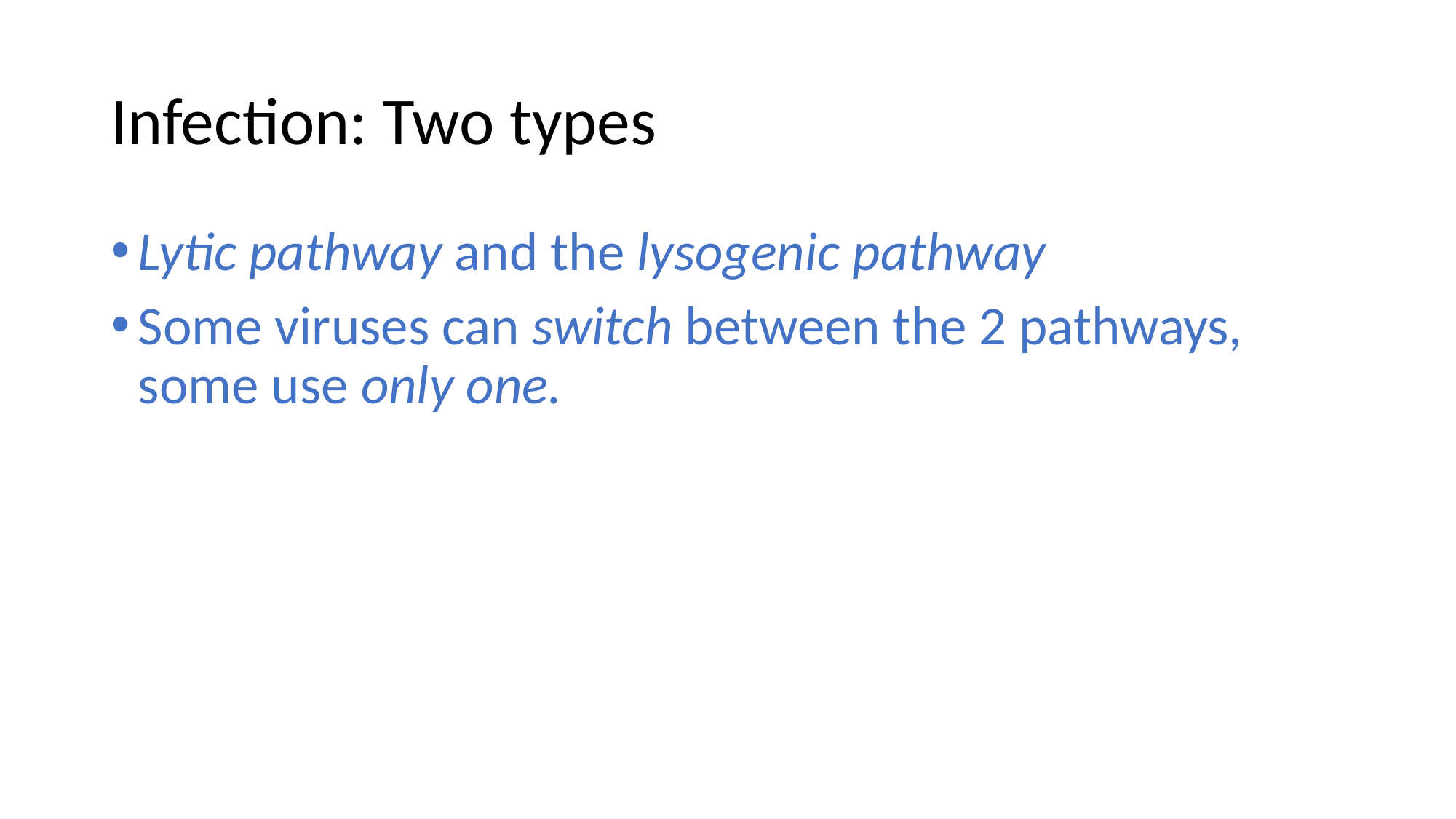

# Infection: Two types
Lytic pathway and the lysogenic pathway
Some viruses can switch between the 2 pathways, some use only one.